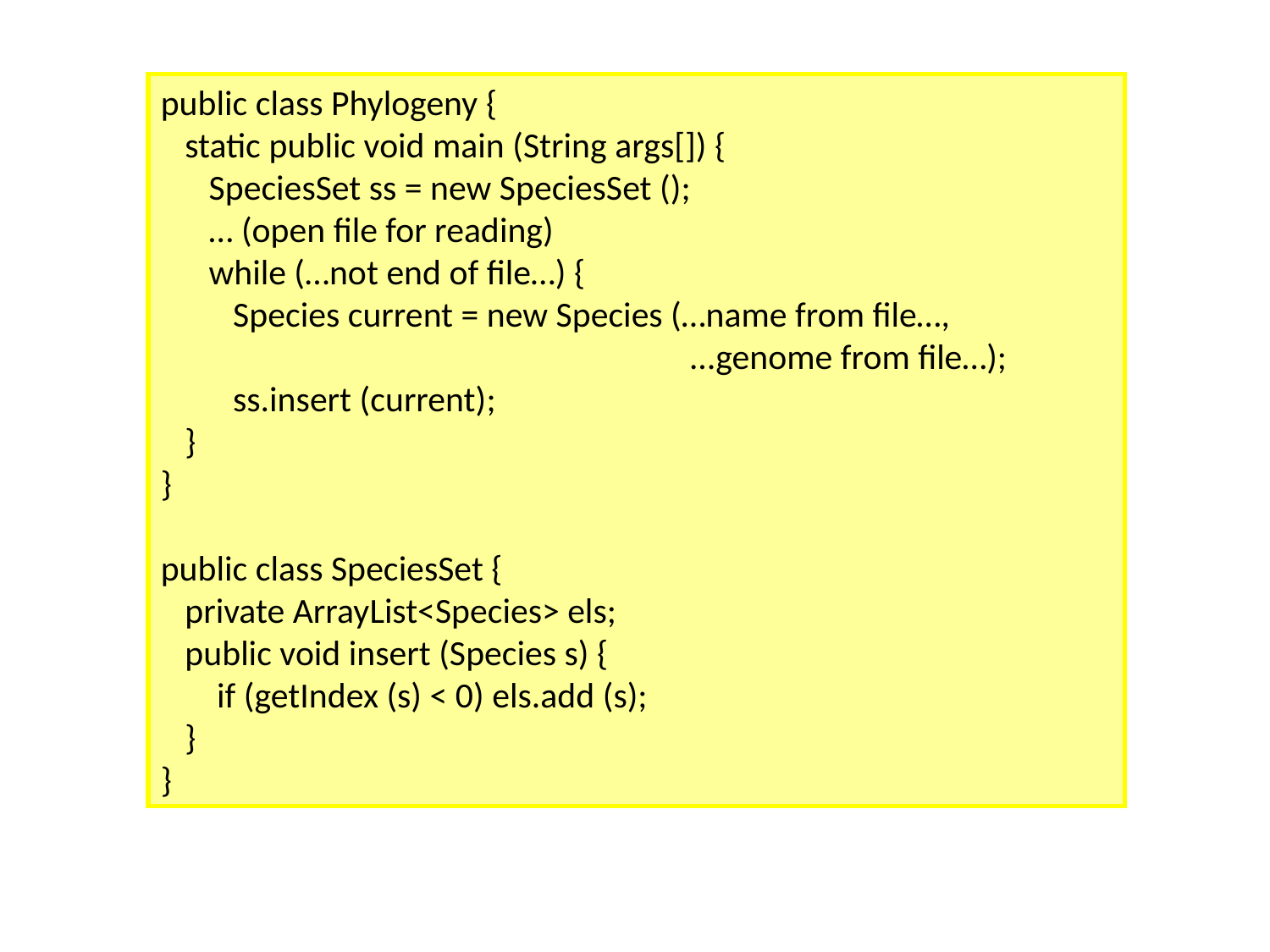

public class Phylogeny {
   static public void main (String args[]) {
      SpeciesSet ss = new SpeciesSet ();
      … (open file for reading)
      while (…not end of file…) {
         Species current = new Species (…name from file…,
                                                                  …genome from file…);
         ss.insert (current);
   }
}

public class SpeciesSet {
   private ArrayList<Species> els;
   public void insert (Species s) {
       if (getIndex (s) < 0) els.add (s);
   }
}